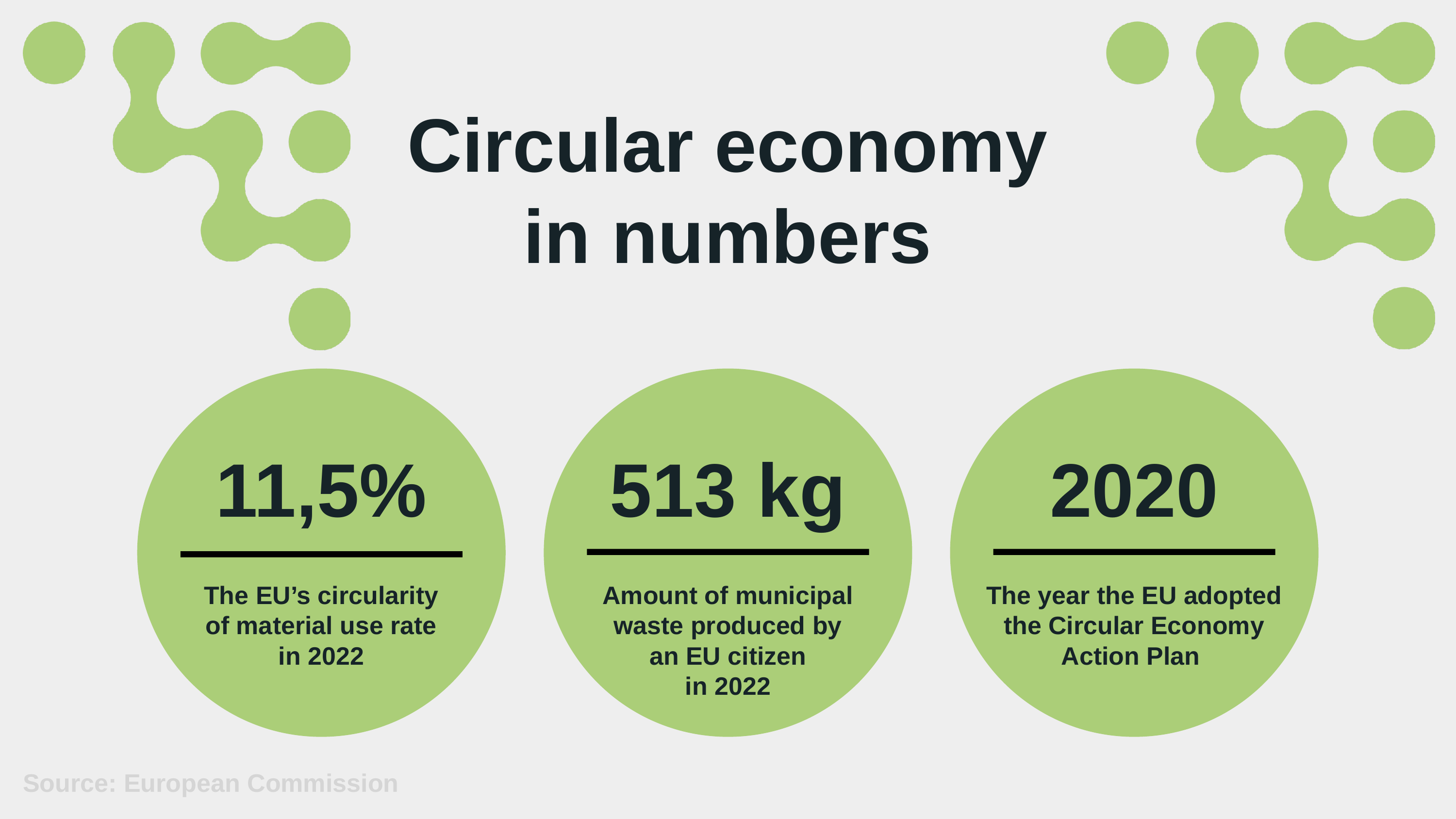

Circular economy
in numbers

11,5%
513 kg
2020

The EU’s circularity
of material use rate
in 2022
Amount of municipal waste produced by
an EU citizen
in 2022
The year the EU adopted the Circular Economy Action Plan
Source: European Commission